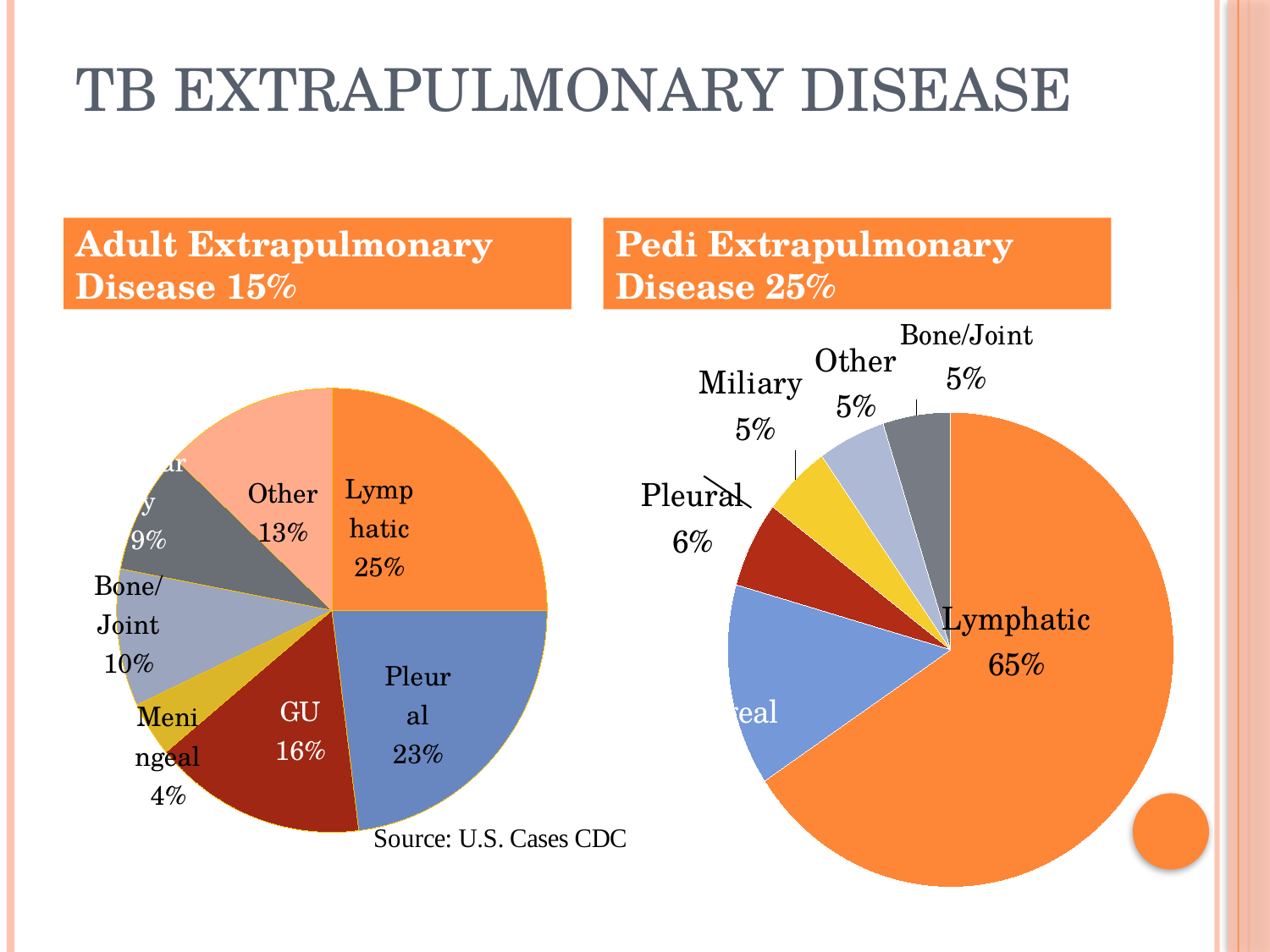

### Chart

| Category | Extrapulmonary TB Disease in Children (25%) |
|---|---|
| Lymphatic | 67.0 |
| Meningeal | 14.0 |
| Pleural | 6.0 |
| Miliary  | 5.0 |
| Other | 5.0 |
| Bone/Joint | 5.0 |
# TB Extrapulmonary Disease

### Chart

| Category | Adult Extrapulmonary TB Disease (15%) |
|---|---|
| Lymphatic | 25.0 |
| Pleural | 23.0 |
| GU | 16.0 |
| Meningeal | 4.0 |
| Bone/Joint | 10.0 |
| Miliary | 9.0 |
| Other | 13.0 |
Adult Extrapulmonary Disease 15%
Pedi Extrapulmonary Disease 25%

[unsupported chart]

[unsupported chart]